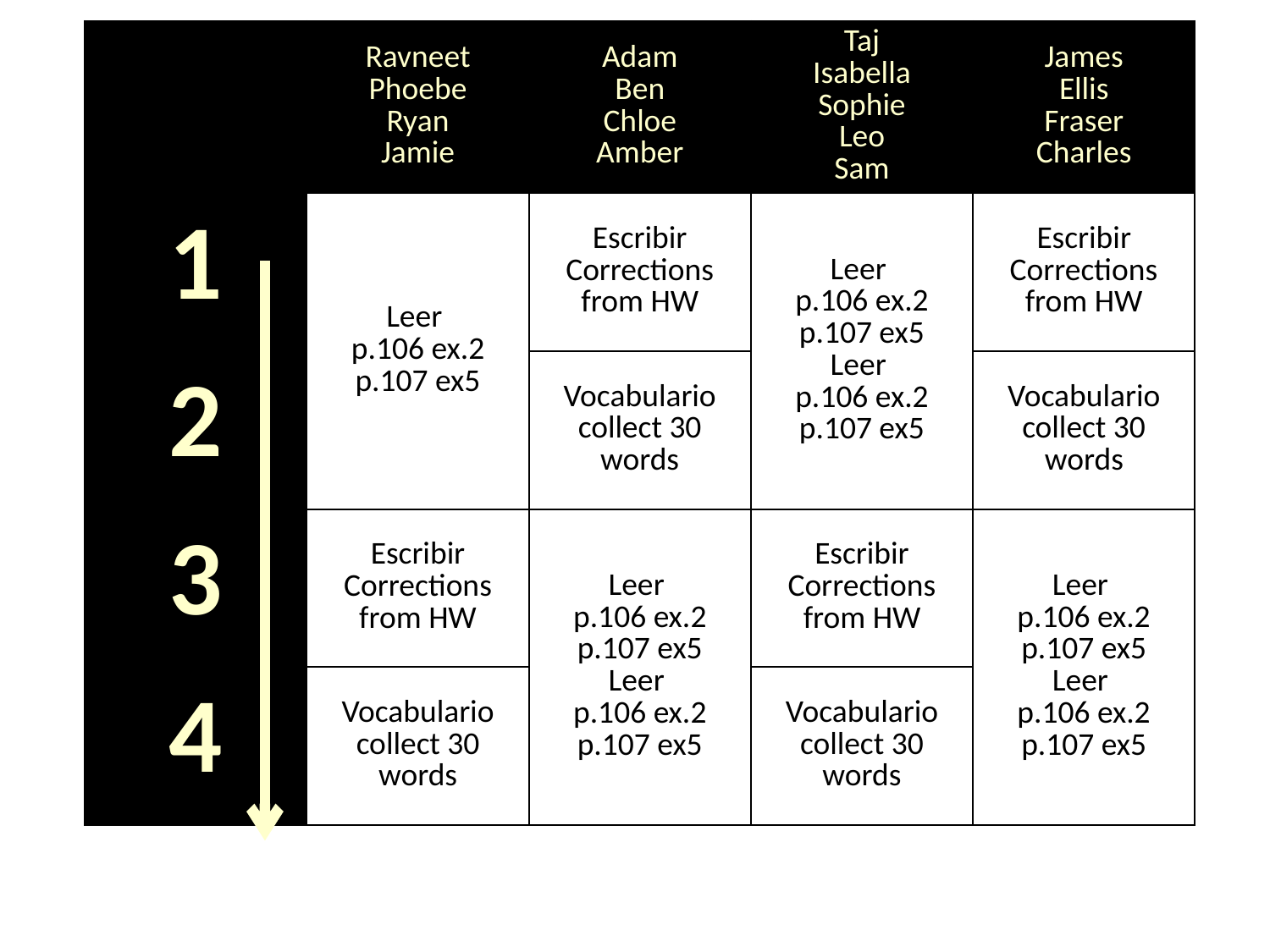

|  | Ravneet Phoebe Ryan Jamie | Adam Ben Chloe Amber | Taj Isabella Sophie Leo Sam | James Ellis Fraser Charles |
| --- | --- | --- | --- | --- |
| 1 | Leer p.106 ex.2 p.107 ex5 | Escribir Corrections from HW | Leer p.106 ex.2 p.107 ex5 Leer p.106 ex.2 p.107 ex5 | Escribir Corrections from HW |
| 2 |  | Vocabulario collect 30 words |  | Vocabulario collect 30 words |
| 3 | Escribir Corrections from HW | Leer p.106 ex.2 p.107 ex5 Leer p.106 ex.2 p.107 ex5 | Escribir Corrections from HW | Leer p.106 ex.2 p.107 ex5 Leer p.106 ex.2 p.107 ex5 |
| 4 | Vocabulario collect 30 words |  | Vocabulario collect 30 words |  |